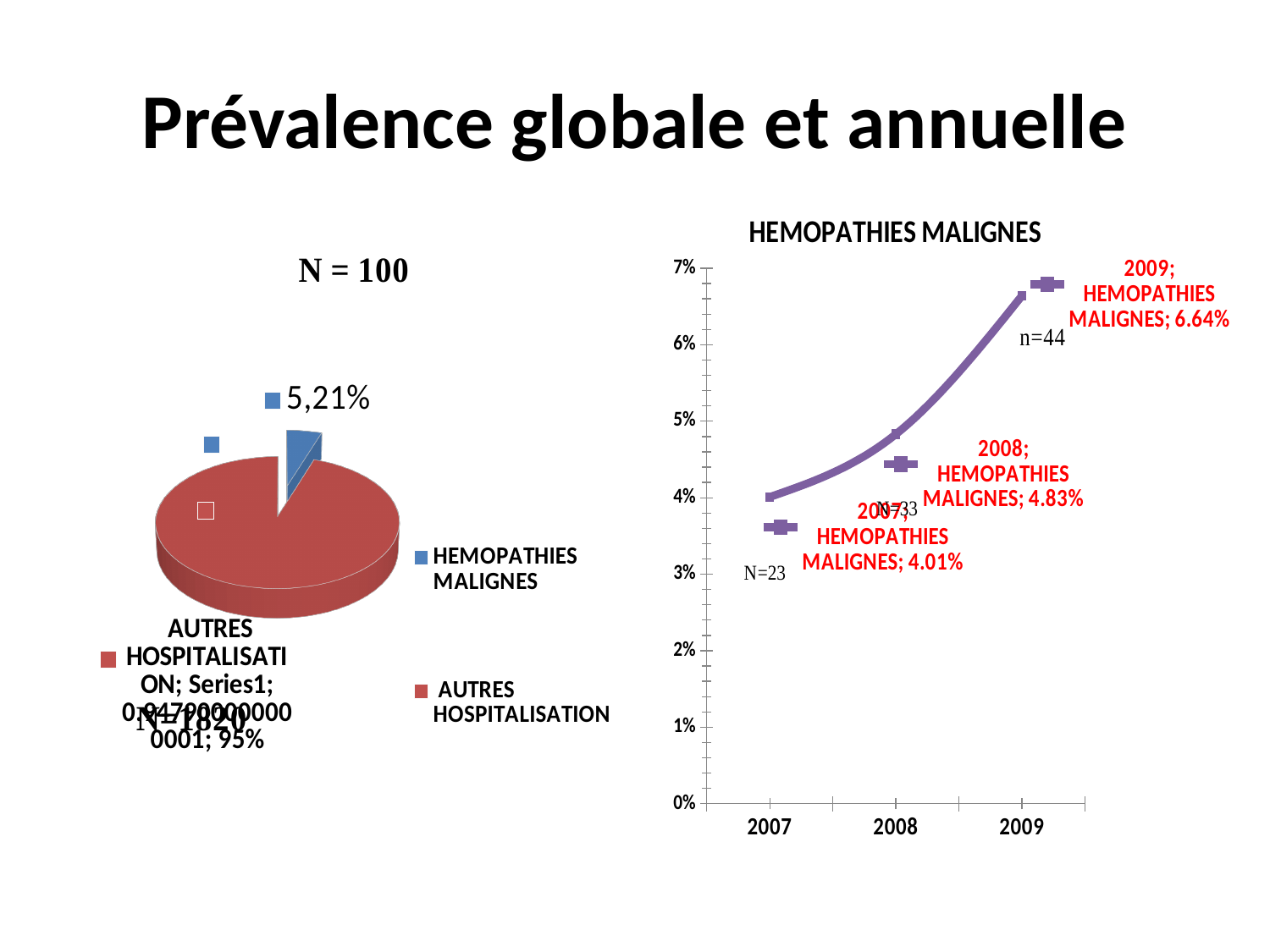

# Prévalence globale et annuelle

[unsupported chart]

### Chart:

| Category |  |
|---|---|
| 2007 | 0.040100000000000004 |
| 2008 | 0.0483 |
| 2009 | 0.0664 |